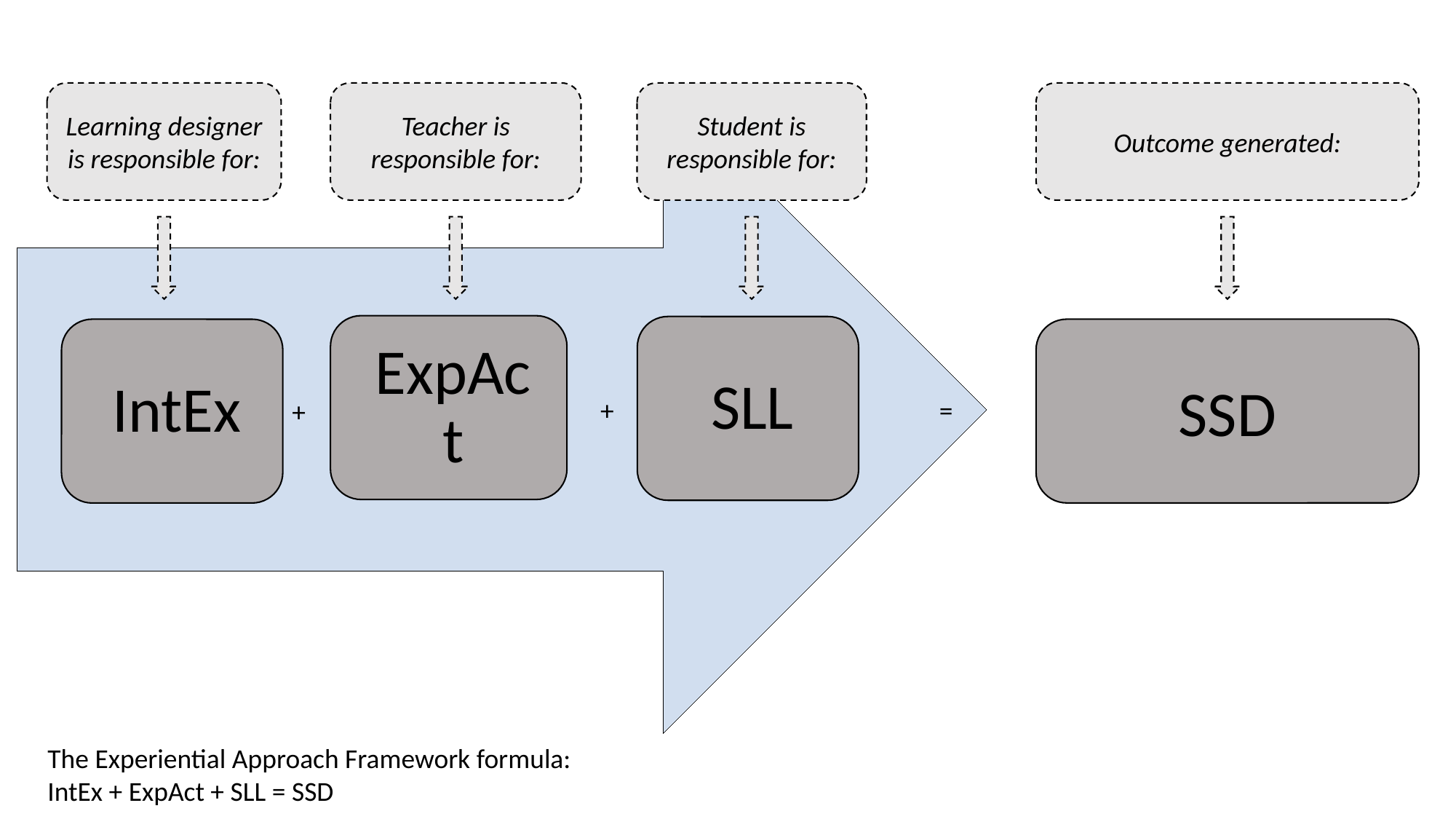

Student is responsible for:
Outcome generated:
Teacher is responsible for:
Learning designer is responsible for:
IntEx
ExpAct
SLL

SSD
+
=
+
The Experiential Approach Framework formula: IntEx + ExpAct + SLL = SSD